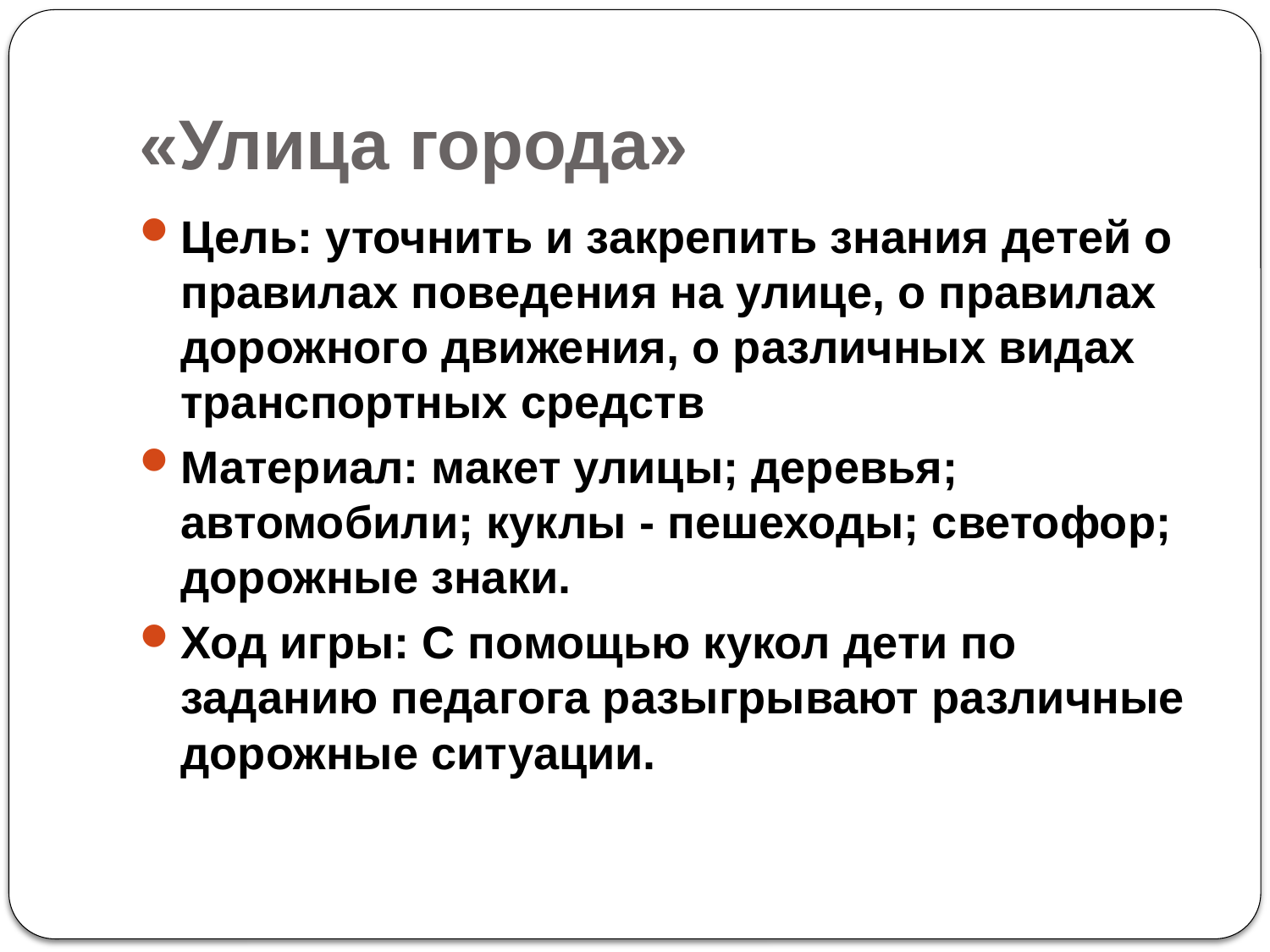

# «Улица города»
Цель: уточнить и закрепить знания детей о правилах поведения на улице, о правилах дорожного движения, о различных видах транспортных средств
Материал: макет улицы; деревья; автомобили; куклы - пешеходы; светофор; дорожные знаки.
Ход игры: С помощью кукол дети по заданию педагога разыгрывают различные дорожные ситуации.